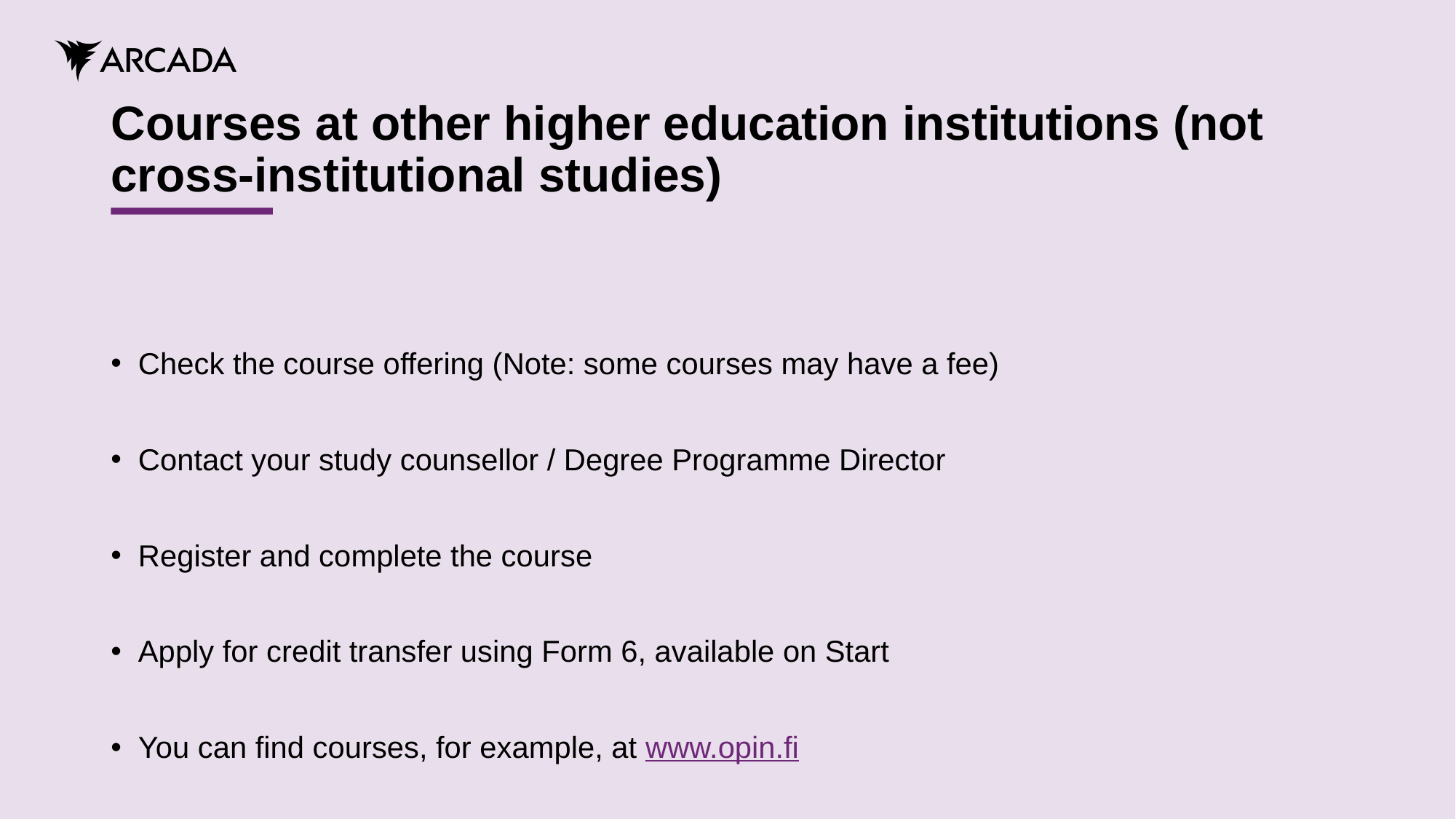

# Courses at other higher education institutions (not cross‑institutional studies)
Check the course offering (Note: some courses may have a fee)

Contact your study counsellor / Degree Programme Director

Register and complete the course

Apply for credit transfer using Form 6, available on Start

You can find courses, for example, at www.opin.fi